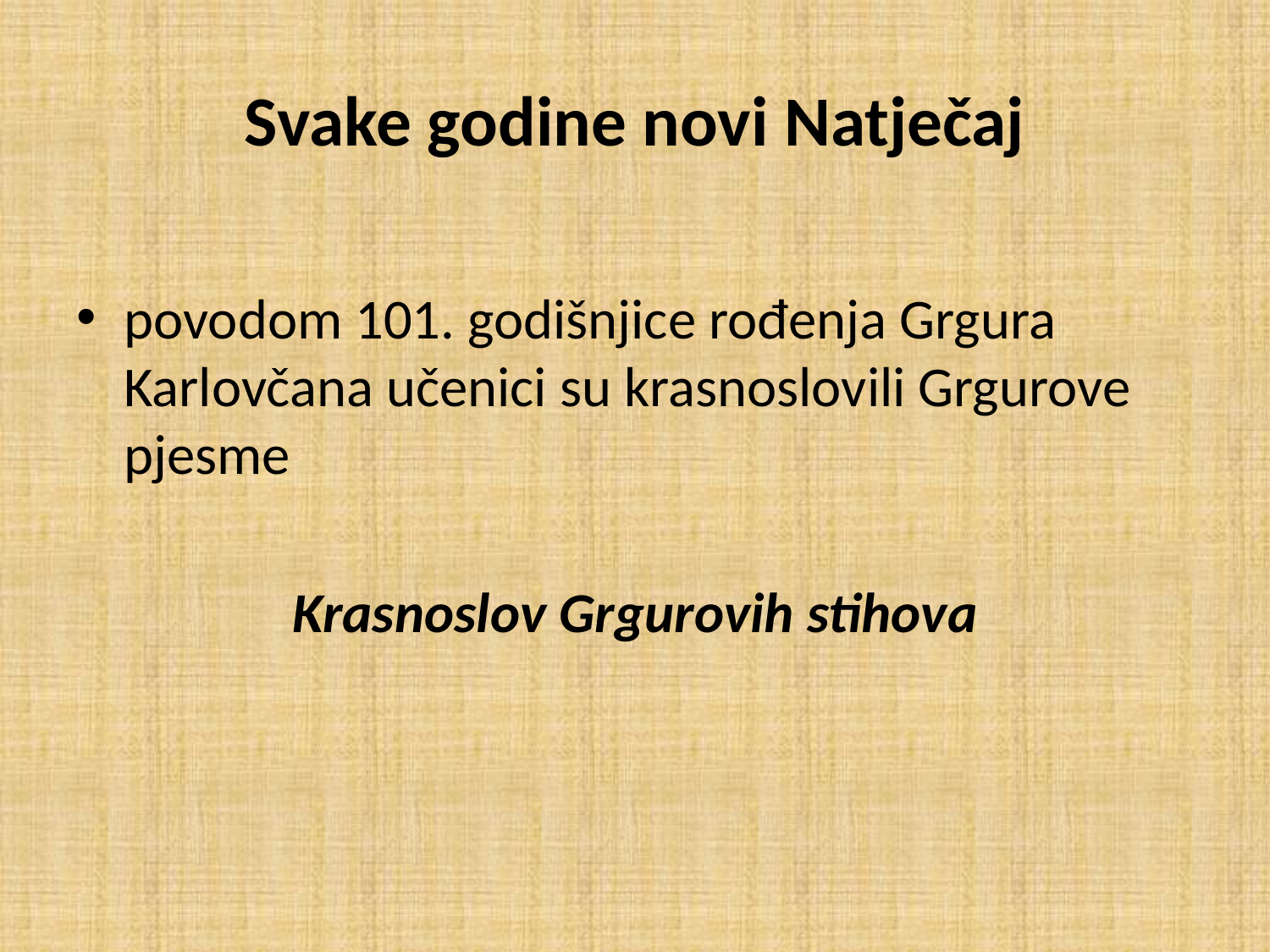

# Svake godine novi Natječaj
povodom 101. godišnjice rođenja Grgura Karlovčana učenici su krasnoslovili Grgurove pjesme

Krasnoslov Grgurovih stihova